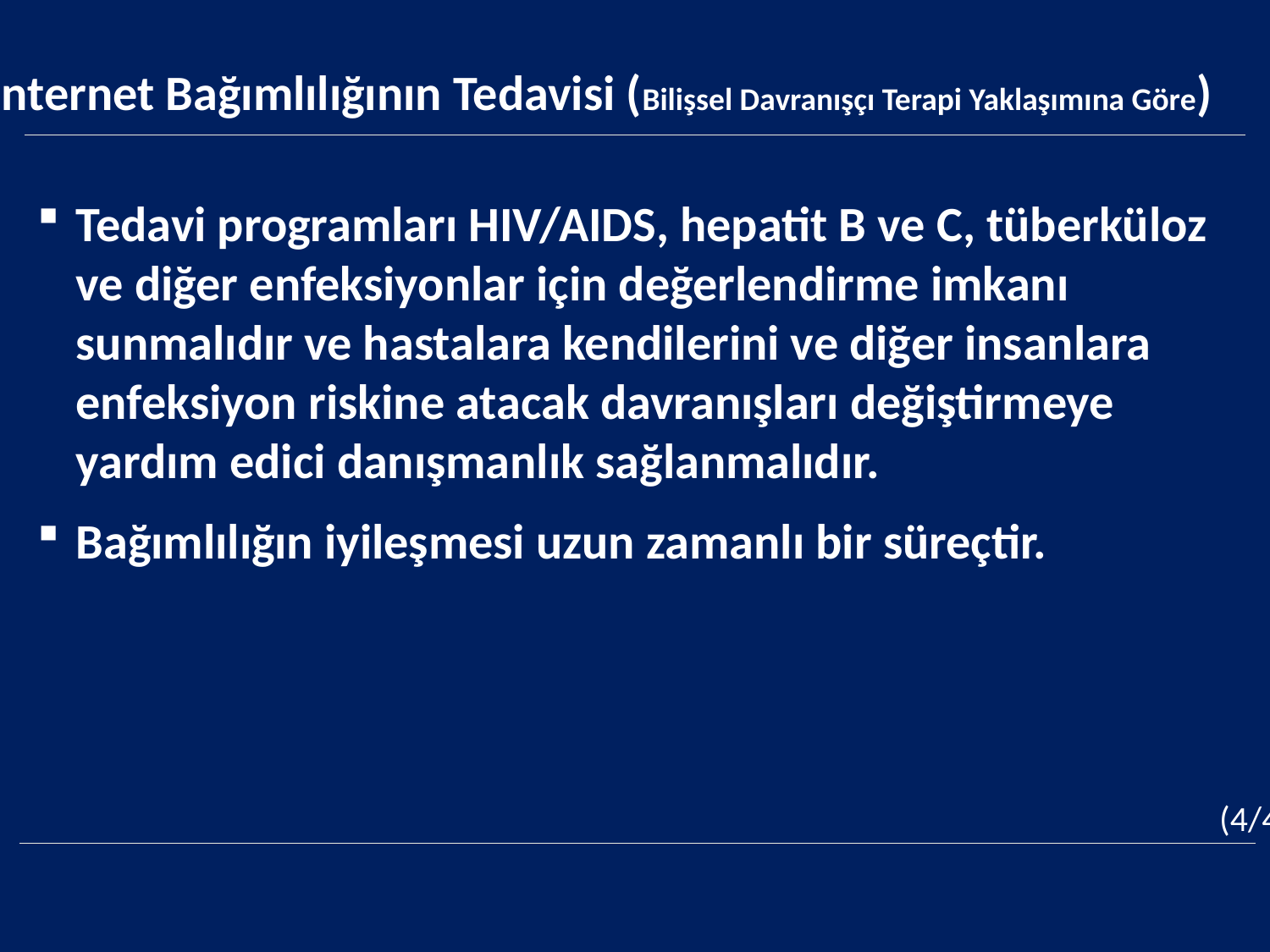

İnternet Bağımlılığının Tedavisi (Bilişsel Davranışçı Terapi Yaklaşımına Göre)
Tedavi programları HIV/AIDS, hepatit B ve C, tüberküloz ve diğer enfeksiyonlar için değerlendirme imkanı sunmalıdır ve hastalara kendilerini ve diğer insanlara enfeksiyon riskine atacak davranışları değiştirmeye yardım edici danışmanlık sağlanmalıdır.
Bağımlılığın iyileşmesi uzun zamanlı bir süreçtir.
(4/4)